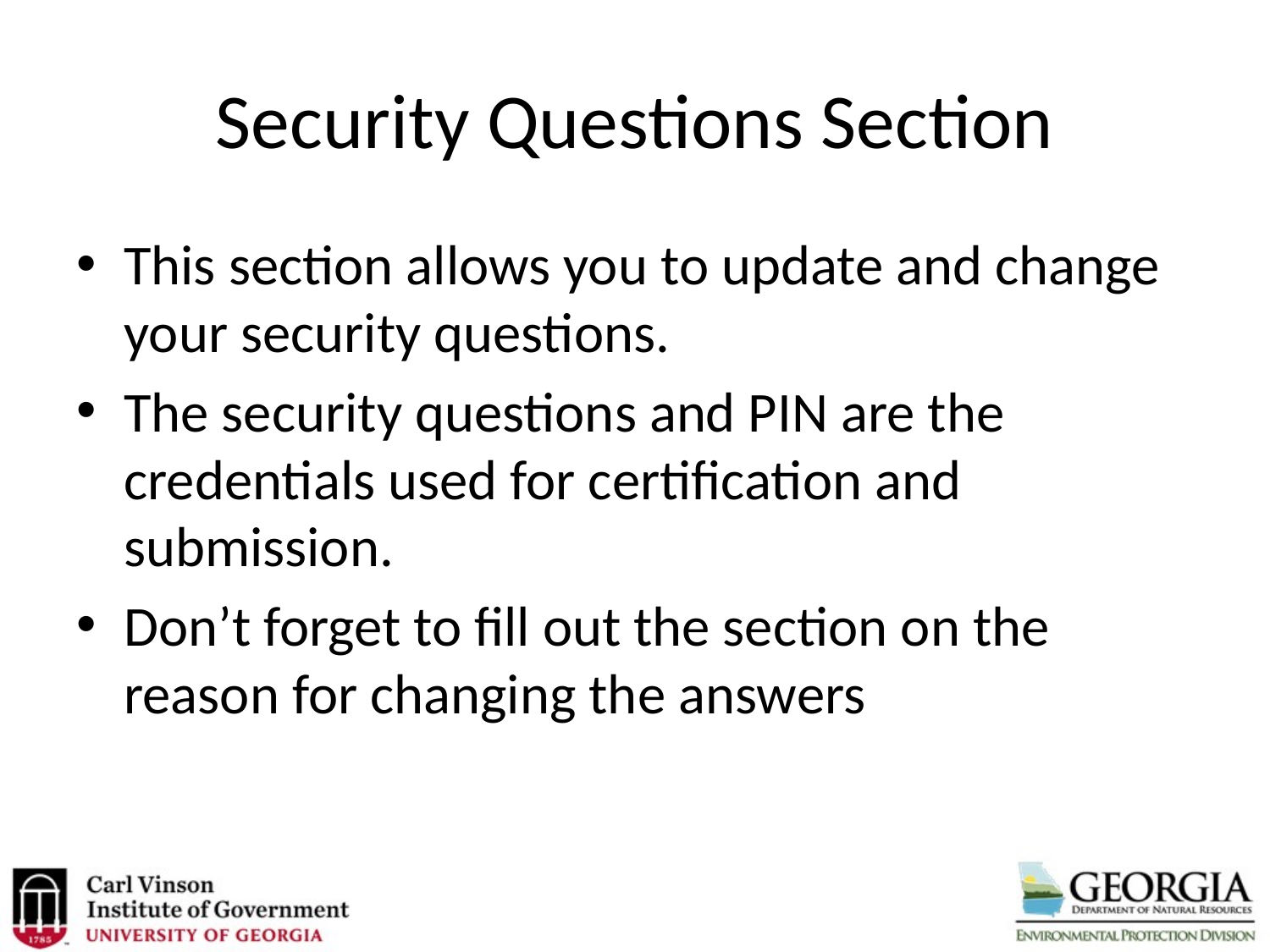

# Security Questions Section
This section allows you to update and change your security questions.
The security questions and PIN are the credentials used for certification and submission.
Don’t forget to fill out the section on the reason for changing the answers